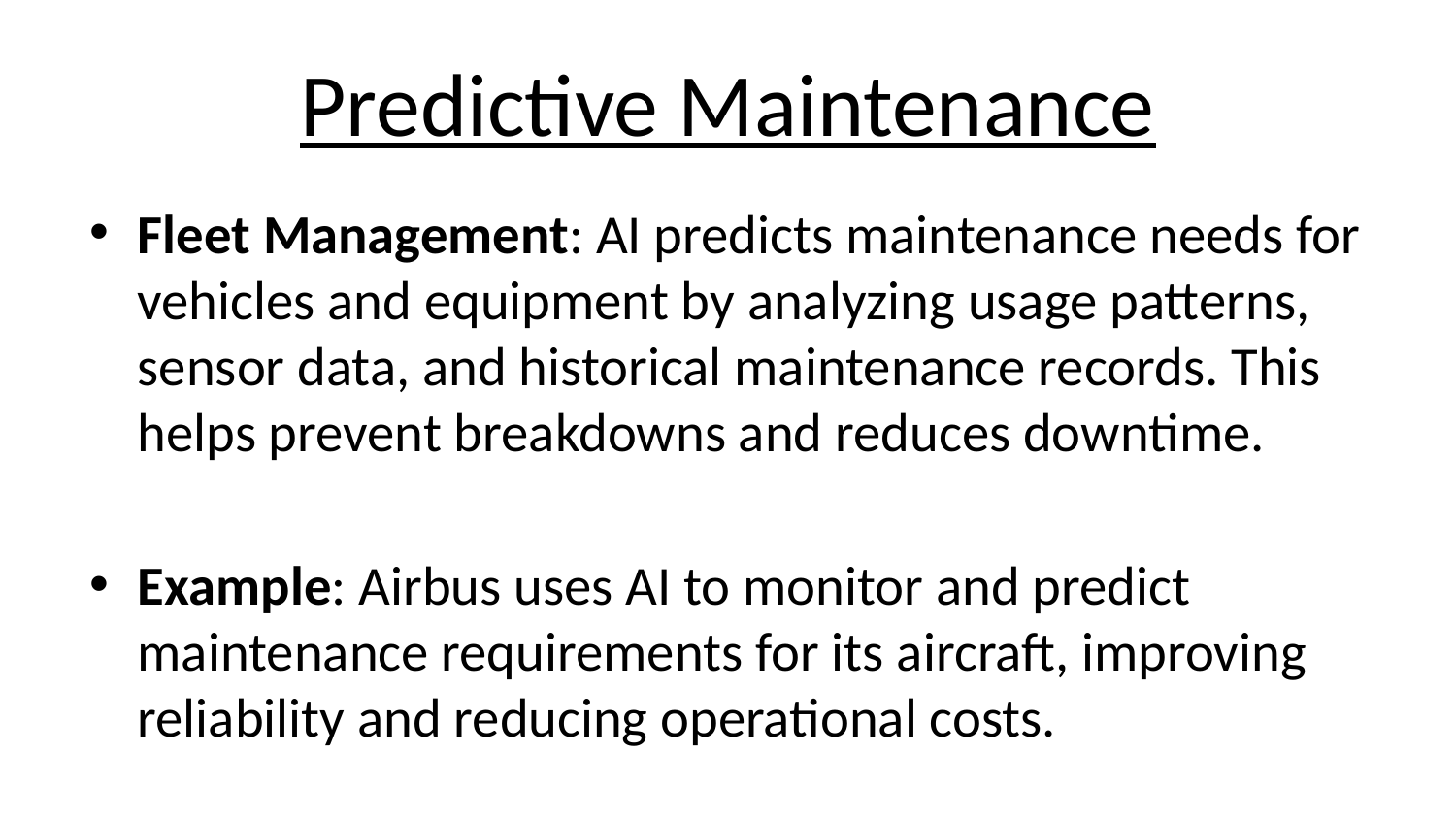

# Predictive Maintenance
Fleet Management: AI predicts maintenance needs for vehicles and equipment by analyzing usage patterns, sensor data, and historical maintenance records. This helps prevent breakdowns and reduces downtime.

Example: Airbus uses AI to monitor and predict maintenance requirements for its aircraft, improving reliability and reducing operational costs.